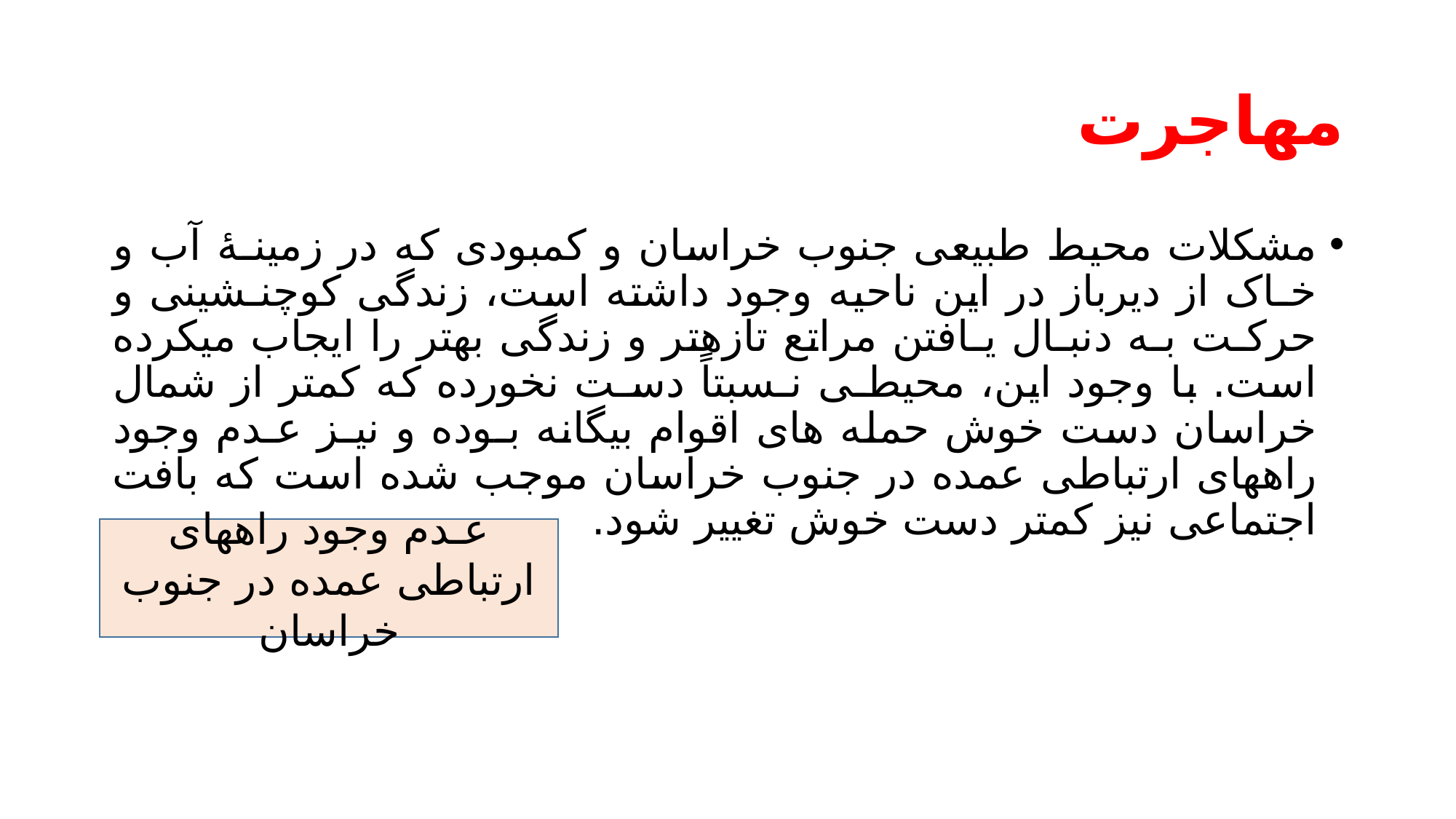

# مهاجرت
مشکلات محیط طبیعی جنوب خراسان و کمبودی که در زمینـۀ آب و خـاک از دیرباز در این ناحیه وجود داشته است، زندگی کوچنـشینی و حرکـت بـه دنبـال یـافتن مراتع تازهتر و زندگی بهتر را ایجاب میکرده است. با وجود این، محیطـی نـسبتاً دسـت نخورده که کمتر از شمال خراسان دست خوش حمله های اقوام بیگانه بـوده و نیـز عـدم وجود راههای ارتباطی عمده در جنوب خراسان موجب شده است که بافت اجتماعی نیز کمتر دست خوش تغییر شود.
عـدم وجود راههای ارتباطی عمده در جنوب خراسان